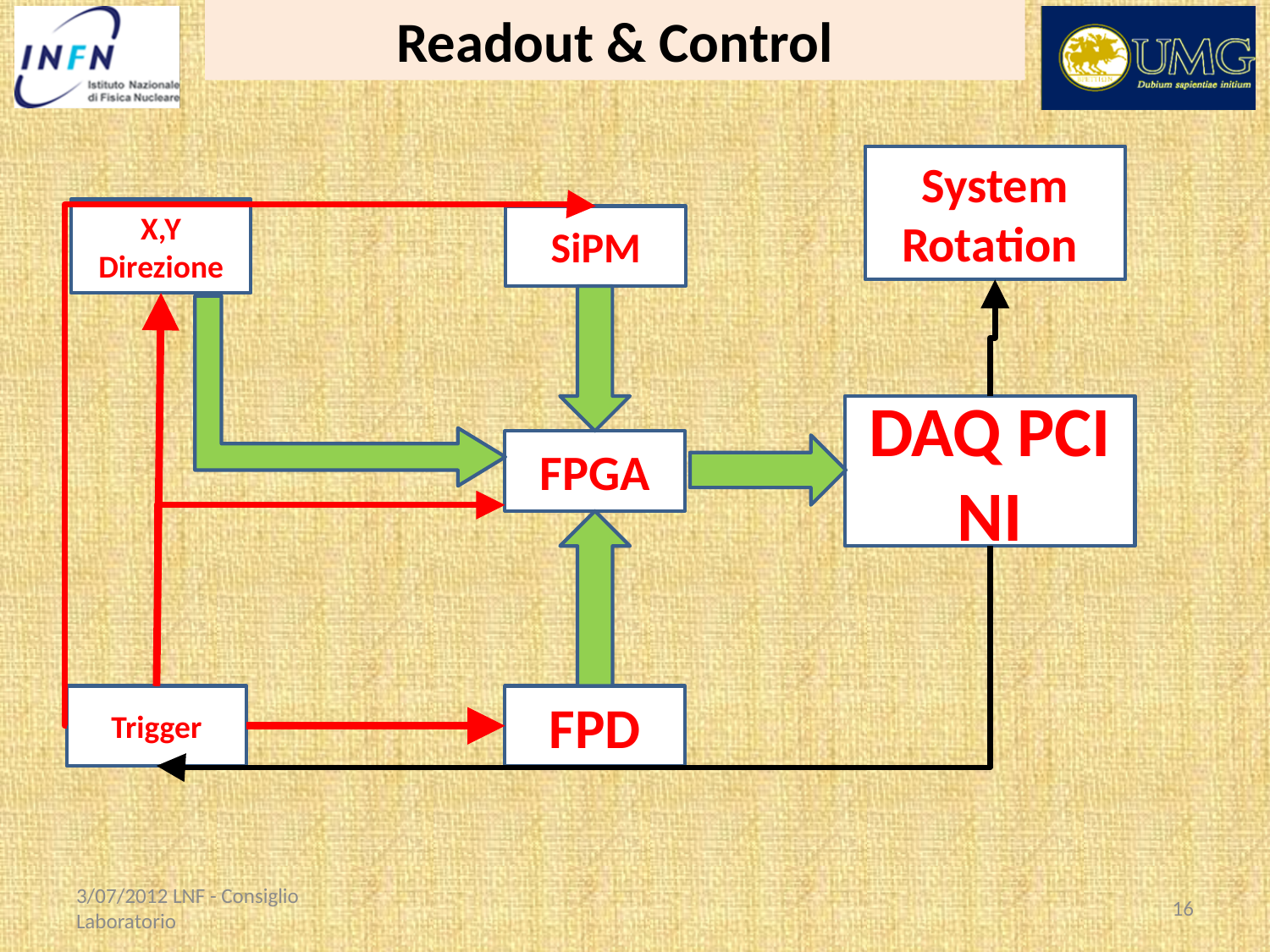

Readout & Control
System Rotation
X,Y Direzione
SiPM

DAQ PCI
NI
FPGA

Trigger
FPD
3/07/2012 LNF - Consiglio Laboratorio
16